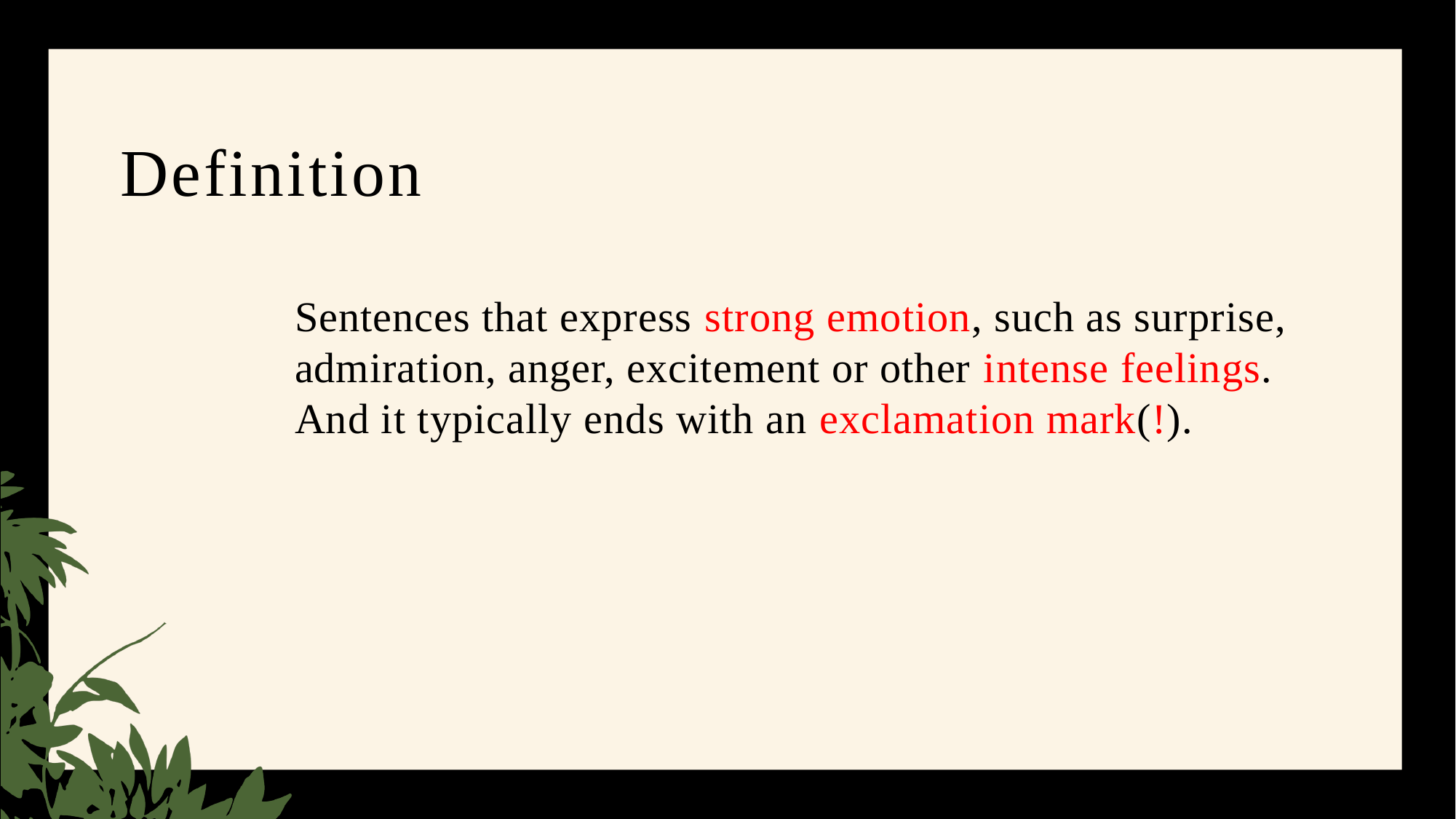

# Definition
Sentences that express strong emotion, such as surprise, admiration, anger, excitement or other intense feelings. And it typically ends with an exclamation mark(!).